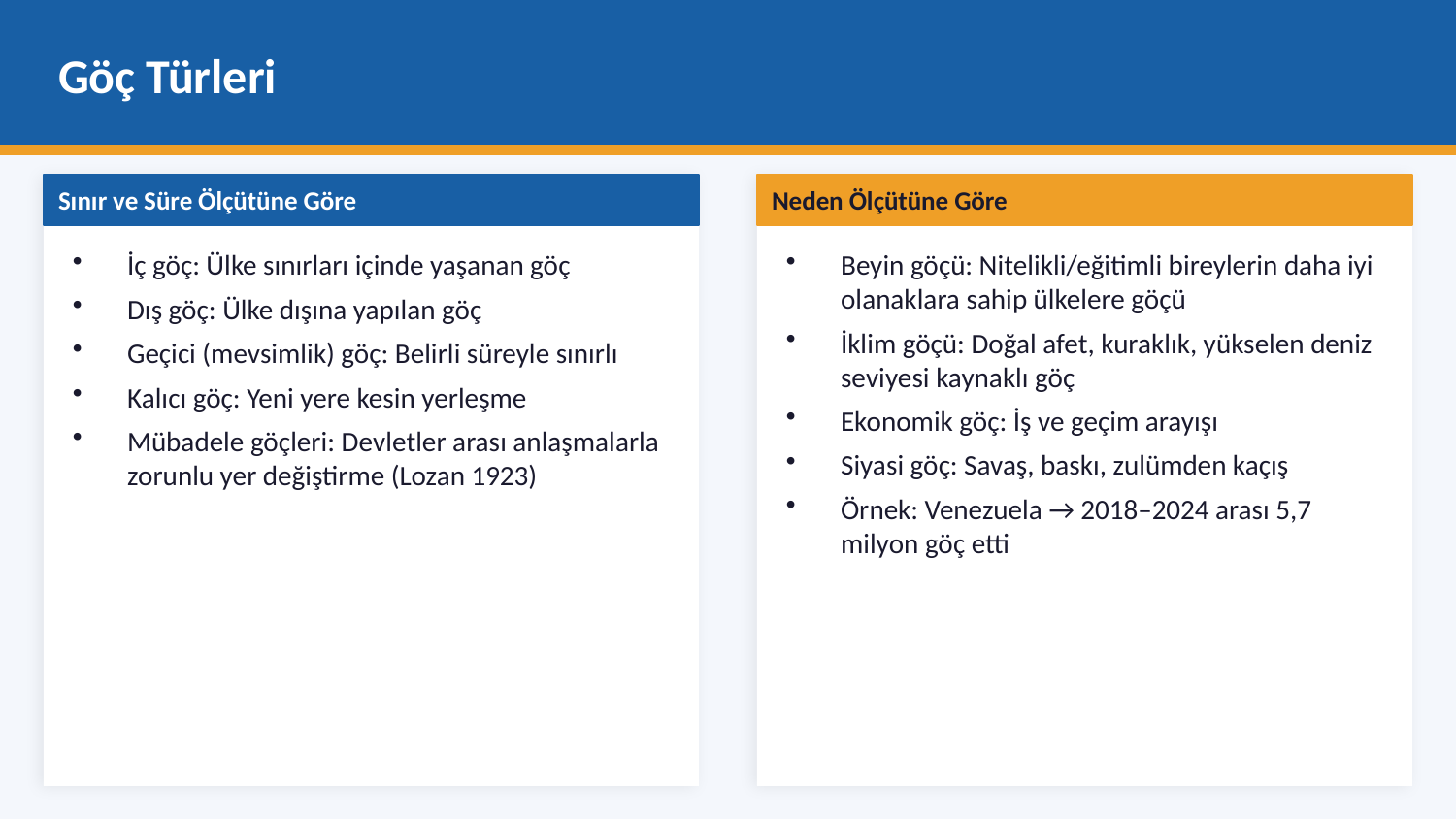

Göç Türleri

Sınır ve Süre Ölçütüne Göre
Neden Ölçütüne Göre
İç göç: Ülke sınırları içinde yaşanan göç
Dış göç: Ülke dışına yapılan göç
Geçici (mevsimlik) göç: Belirli süreyle sınırlı
Kalıcı göç: Yeni yere kesin yerleşme
Mübadele göçleri: Devletler arası anlaşmalarla zorunlu yer değiştirme (Lozan 1923)
Beyin göçü: Nitelikli/eğitimli bireylerin daha iyi olanaklara sahip ülkelere göçü
İklim göçü: Doğal afet, kuraklık, yükselen deniz seviyesi kaynaklı göç
Ekonomik göç: İş ve geçim arayışı
Siyasi göç: Savaş, baskı, zulümden kaçış
Örnek: Venezuela → 2018–2024 arası 5,7 milyon göç etti